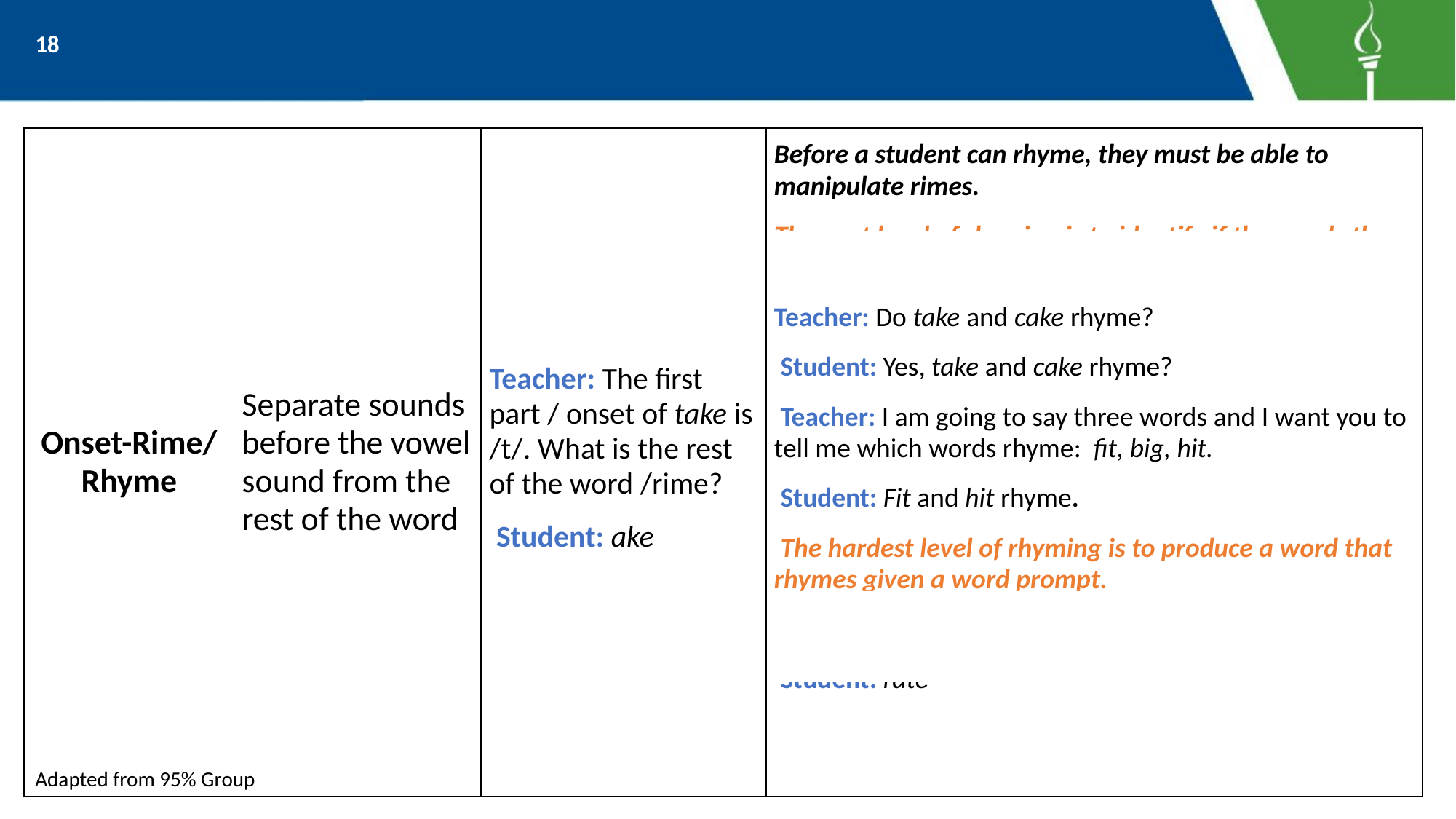

18

| Onset-Rime/ Rhyme | Separate sounds before the vowel sound from the rest of the word | Teacher: The first part / onset of take is /t/. What is the rest of the word /rime? Student: ake | Before a student can rhyme, they must be able to manipulate rimes. The next level of rhyming is to identify if the words they hear rhyme. Teacher: Do take and cake rhyme? Student: Yes, take and cake rhyme? Teacher: I am going to say three words and I want you to tell me which words rhyme: fit, big, hit. Student: Fit and hit rhyme. The hardest level of rhyming is to produce a word that rhymes given a word prompt. Teacher: Can you give me a word that rhymes with late? Student: rate |
| --- | --- | --- | --- |

Adapted from 95% Group